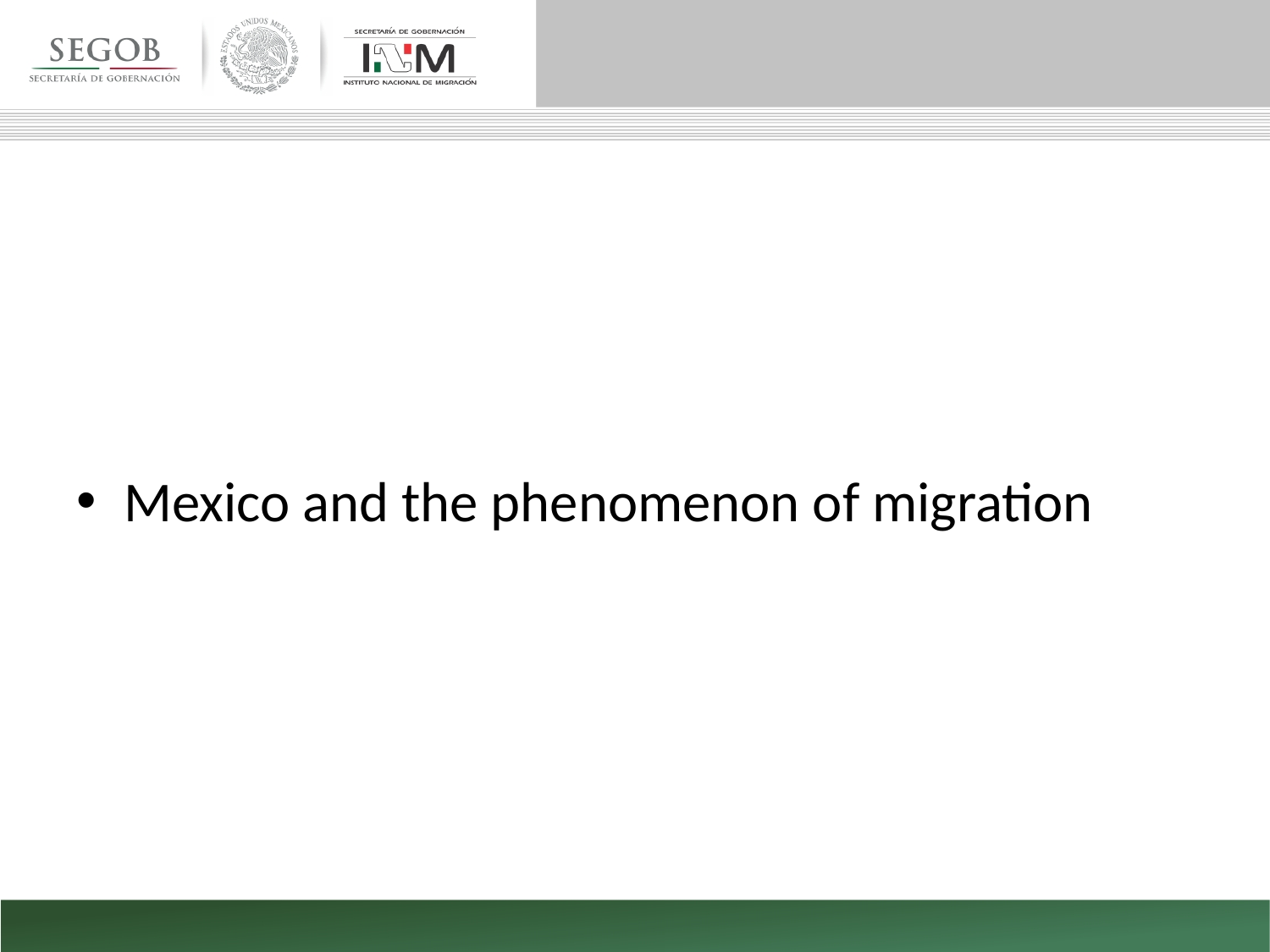

#

Mexico and the phenomenon of migration